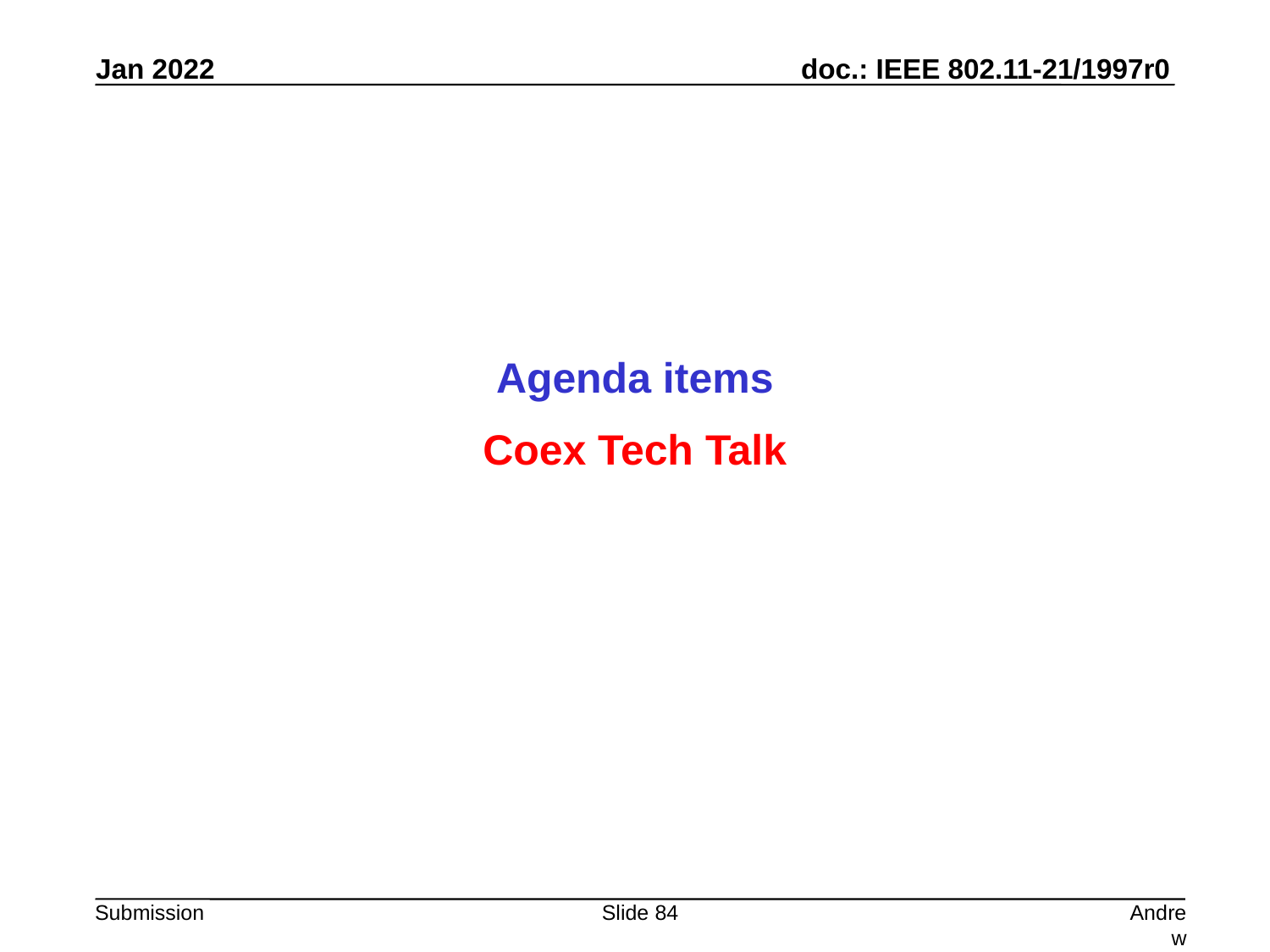

Agenda items
Coex Tech Talk
Slide 84
Andrew Myles, Cisco